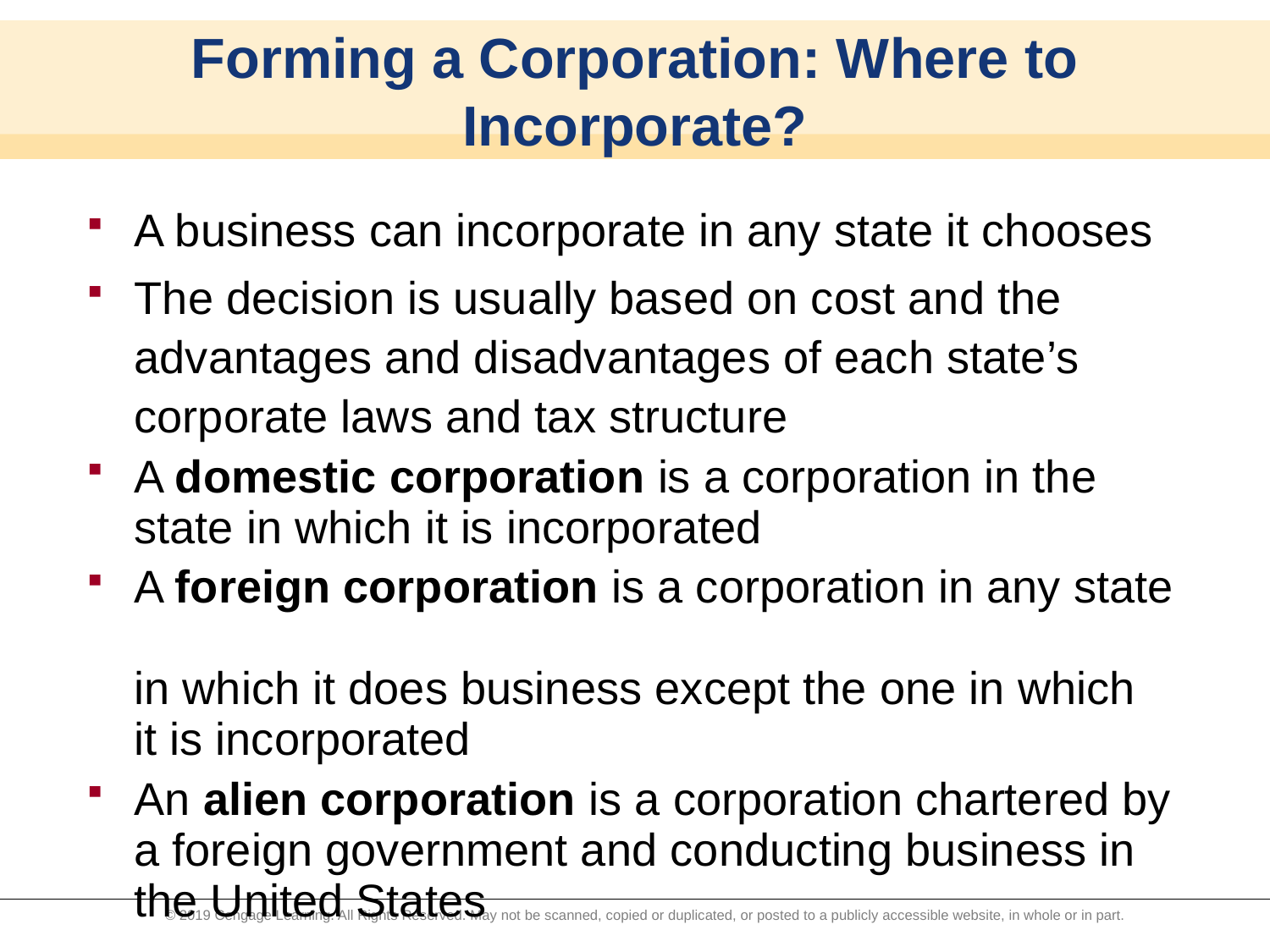

# Forming a Corporation: Where to Incorporate?
A business can incorporate in any state it chooses
The decision is usually based on cost and the advantages and disadvantages of each state’s corporate laws and tax structure
A domestic corporation is a corporation in the state in which it is incorporated
A foreign corporation is a corporation in any state
in which it does business except the one in which
it is incorporated
An alien corporation is a corporation chartered by a foreign government and conducting business in the United States